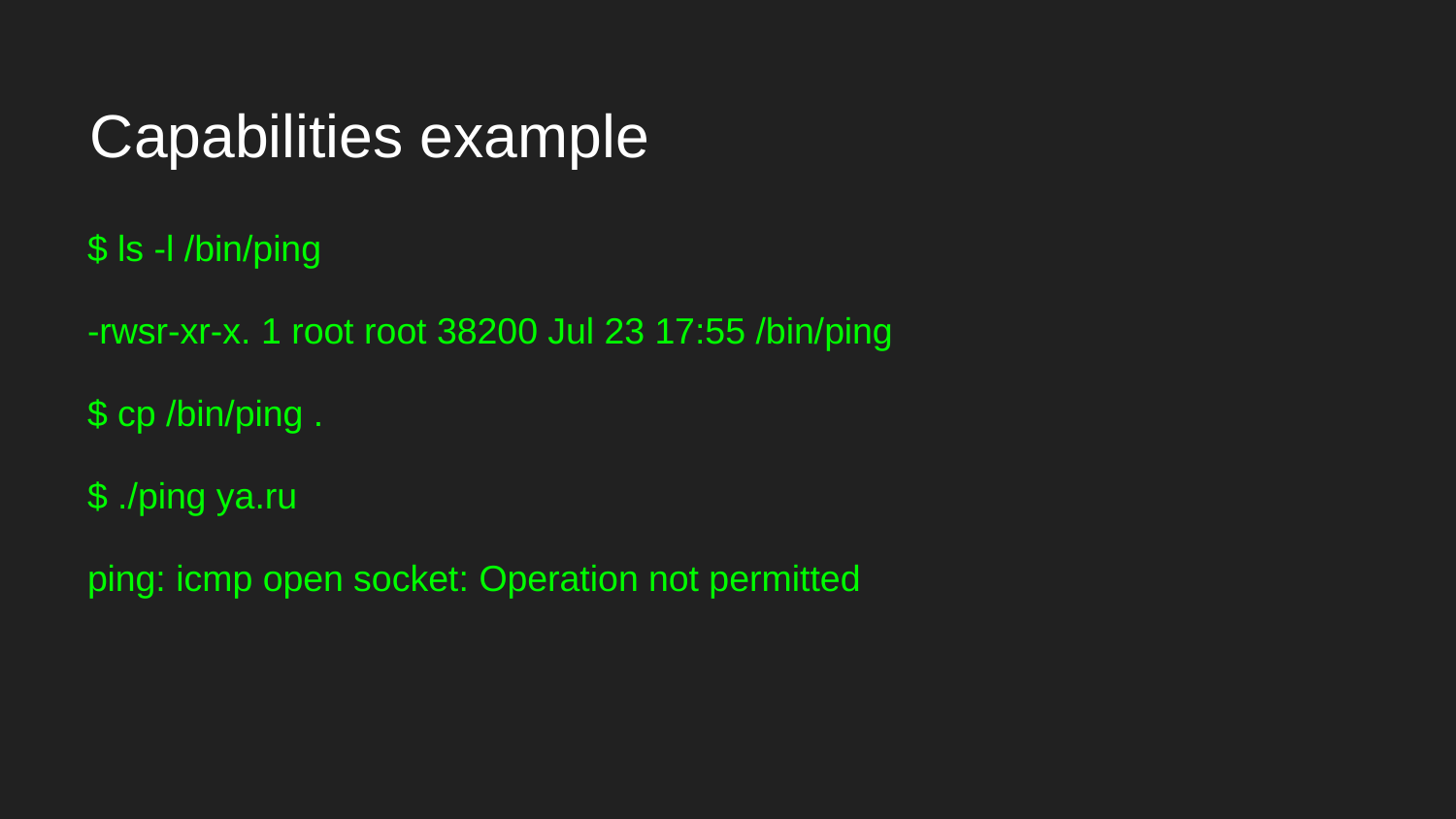

# Capabilities example
$ ls -l /bin/ping
-rwsr-xr-x. 1 root root 38200 Jul 23 17:55 /bin/ping
$ cp /bin/ping .
$ ./ping ya.ru
ping: icmp open socket: Operation not permitted